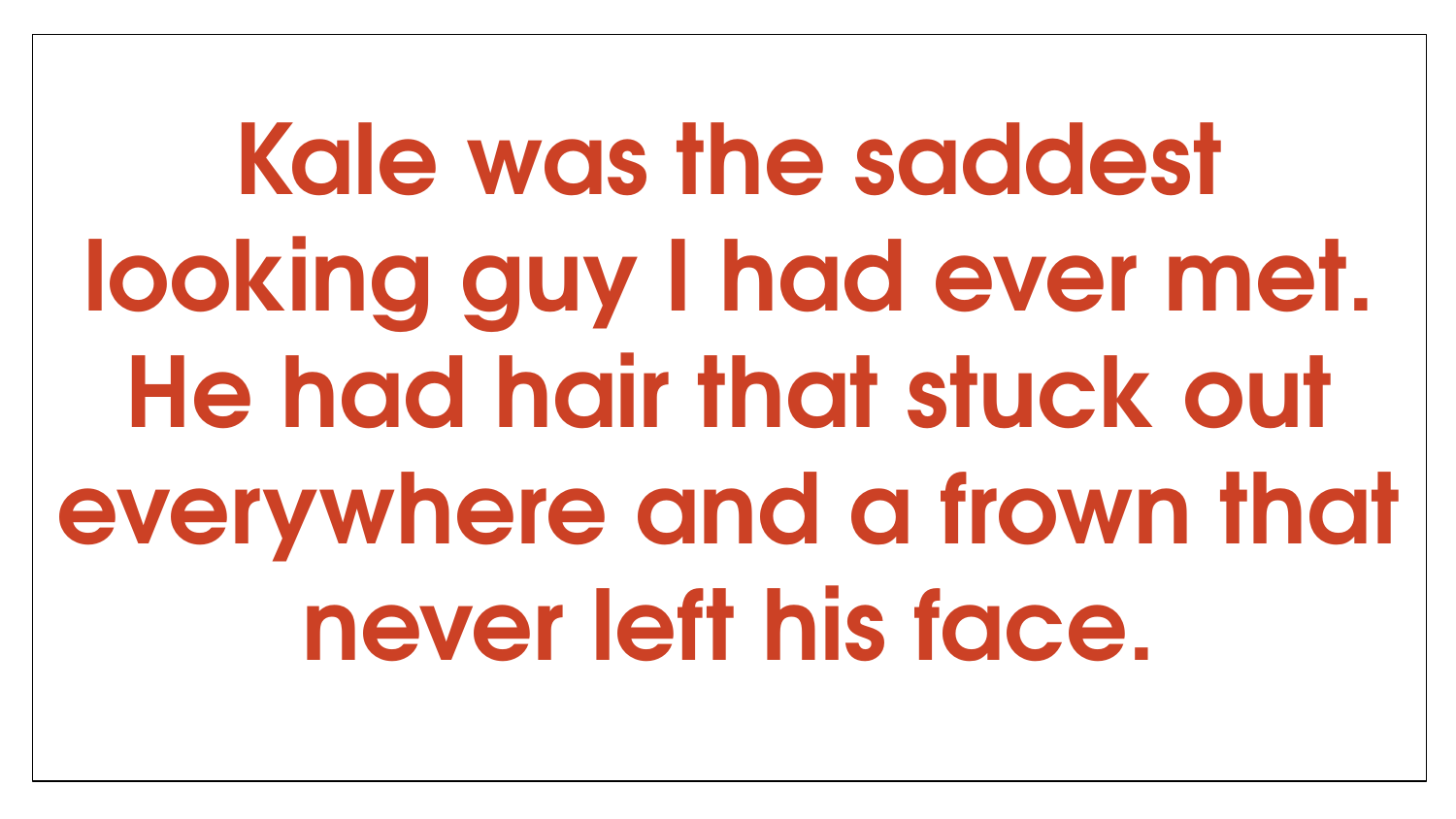

Kale was the saddest looking guy I had ever met. He had hair that stuck out everywhere and a frown that never left his face.